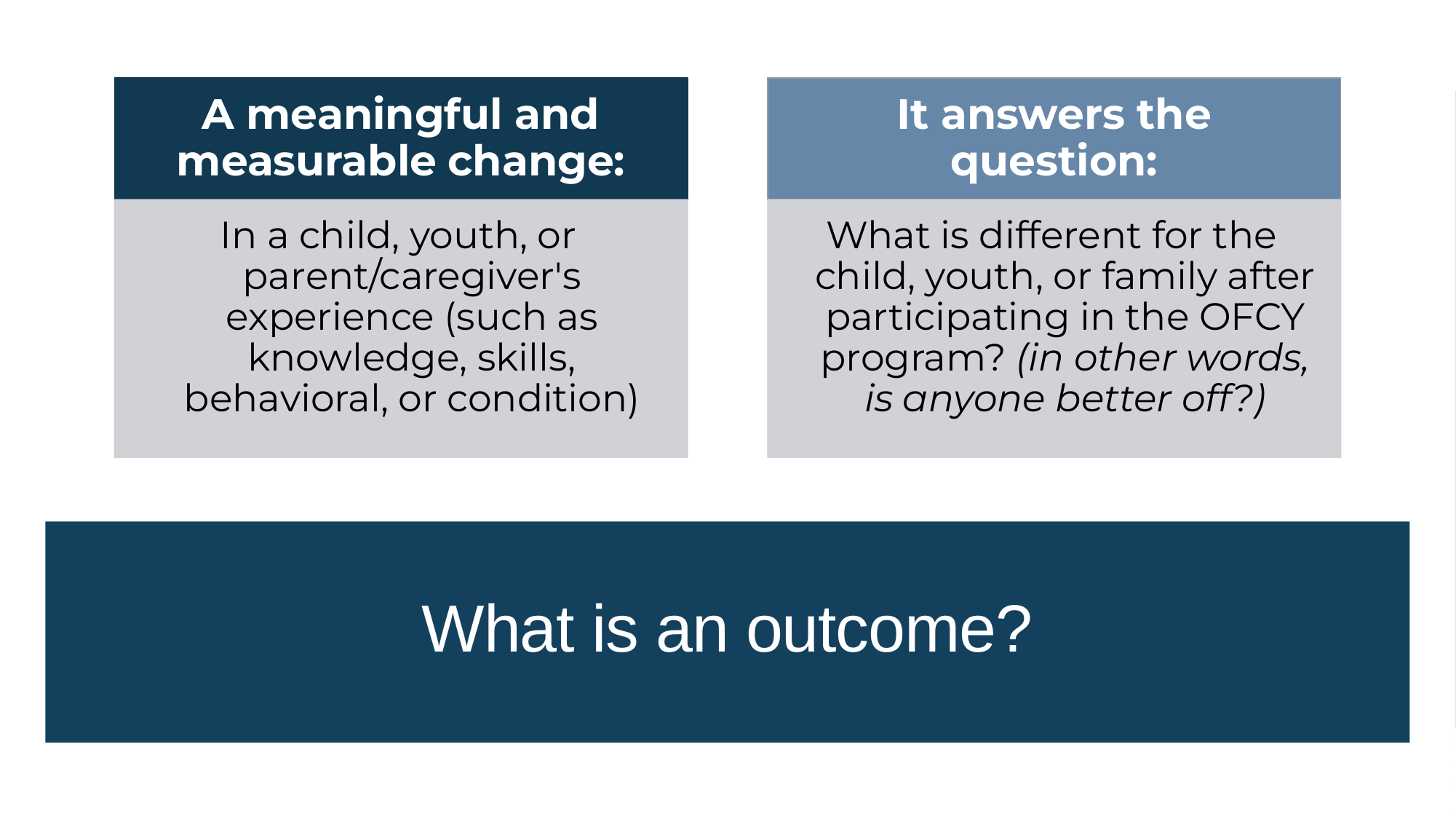

A meaningful and measurable change:
In a child, youth, or parent/caregiver's experience (such as knowledge, skills, behavioral, or condition)
It answers the question:
What is different for the child, youth, or family after participating in the OFCY program? (in other words, is anyone better off?)

# What is an outcome?